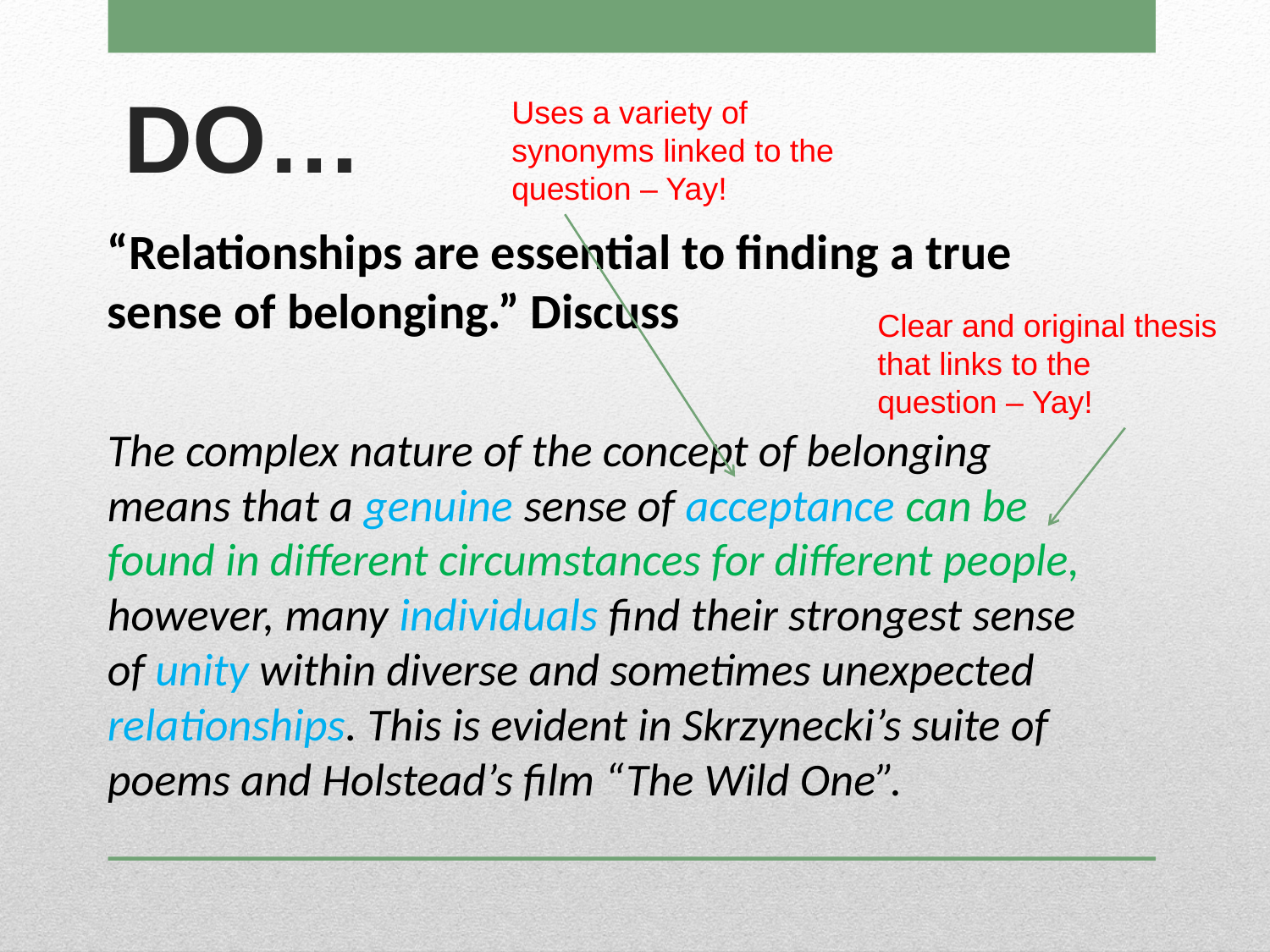

# DO…
Uses a variety of synonyms linked to the question – Yay!
“Relationships are essential to finding a true sense of belonging.” Discuss

The complex nature of the concept of belonging means that a genuine sense of acceptance can be found in different circumstances for different people, however, many individuals find their strongest sense of unity within diverse and sometimes unexpected relationships. This is evident in Skrzynecki’s suite of poems and Holstead’s film “The Wild One”.
Clear and original thesis that links to the question – Yay!